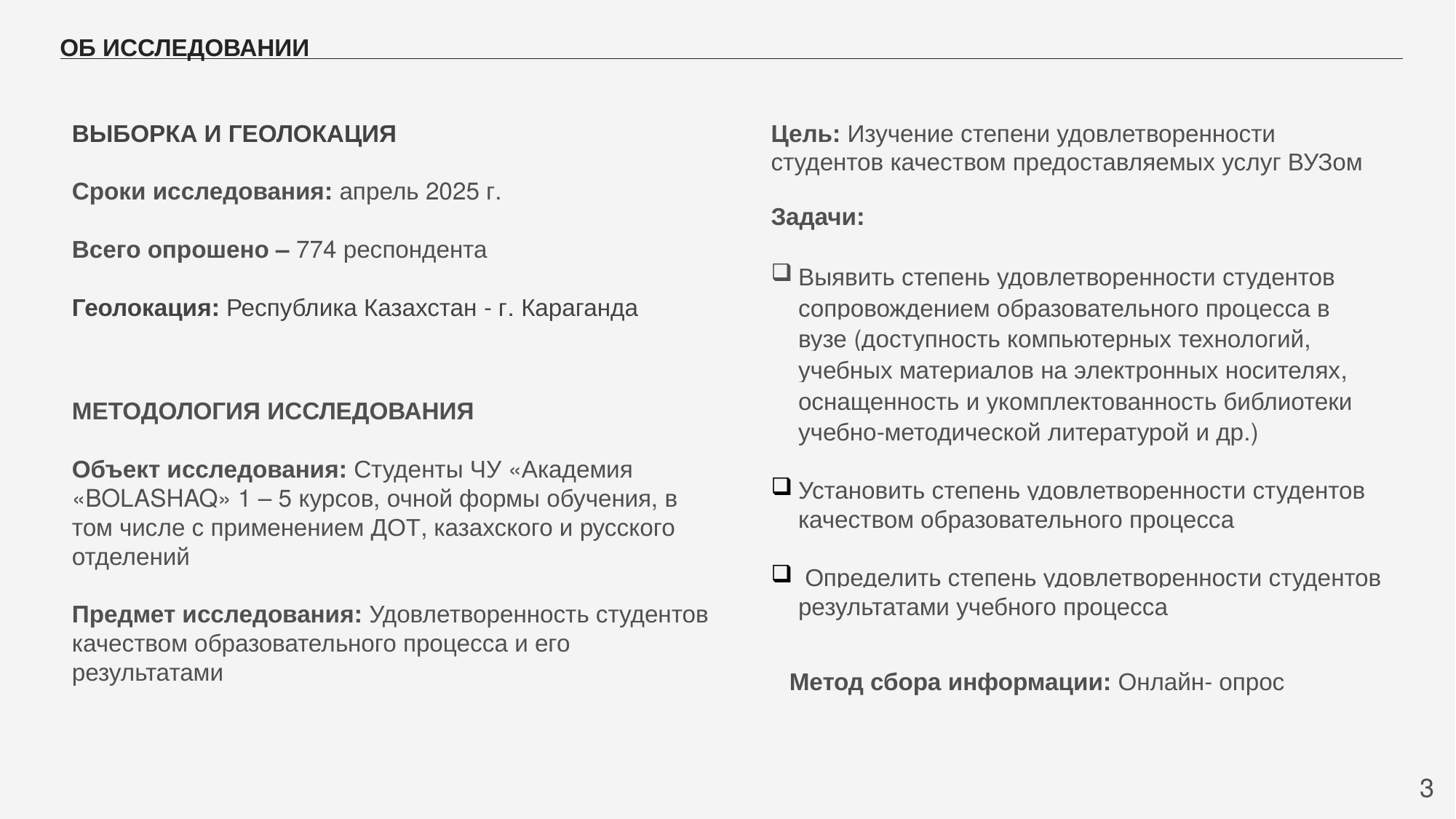

# ОБ ИССЛЕДОВАНИИ

ВЫБОРКА И ГЕОЛОКАЦИЯ

Сроки исследования: апрель 2025 г.

Всего опрошено – 774 респондента

Геолокация: Республика Казахстан - г. Караганда

МЕТОДОЛОГИЯ ИССЛЕДОВАНИЯ
Объект исследования: Студенты ЧУ «Академия «BOLASHAQ» 1 – 5 курсов, очной формы обучения, в том числе с применением ДОТ, казахского и русского отделений
Предмет исследования: Удовлетворенность студентов качеством образовательного процесса и его результатами
Цель: Изучение степени удовлетворенности студентов качеством предоставляемых услуг ВУЗом
Задачи:
Выявить степень удовлетворенности студентов сопровождением образовательного процесса в вузе (доступность компьютерных технологий, учебных материалов на электронных носителях, оснащенность и укомплектованность библиотеки учебно-методической литературой и др.)

Установить степень удовлетворенности студентов качеством образовательного процесса

 Определить степень удовлетворенности студентов результатами учебного процесса

Метод сбора информации: Онлайн- опрос

3